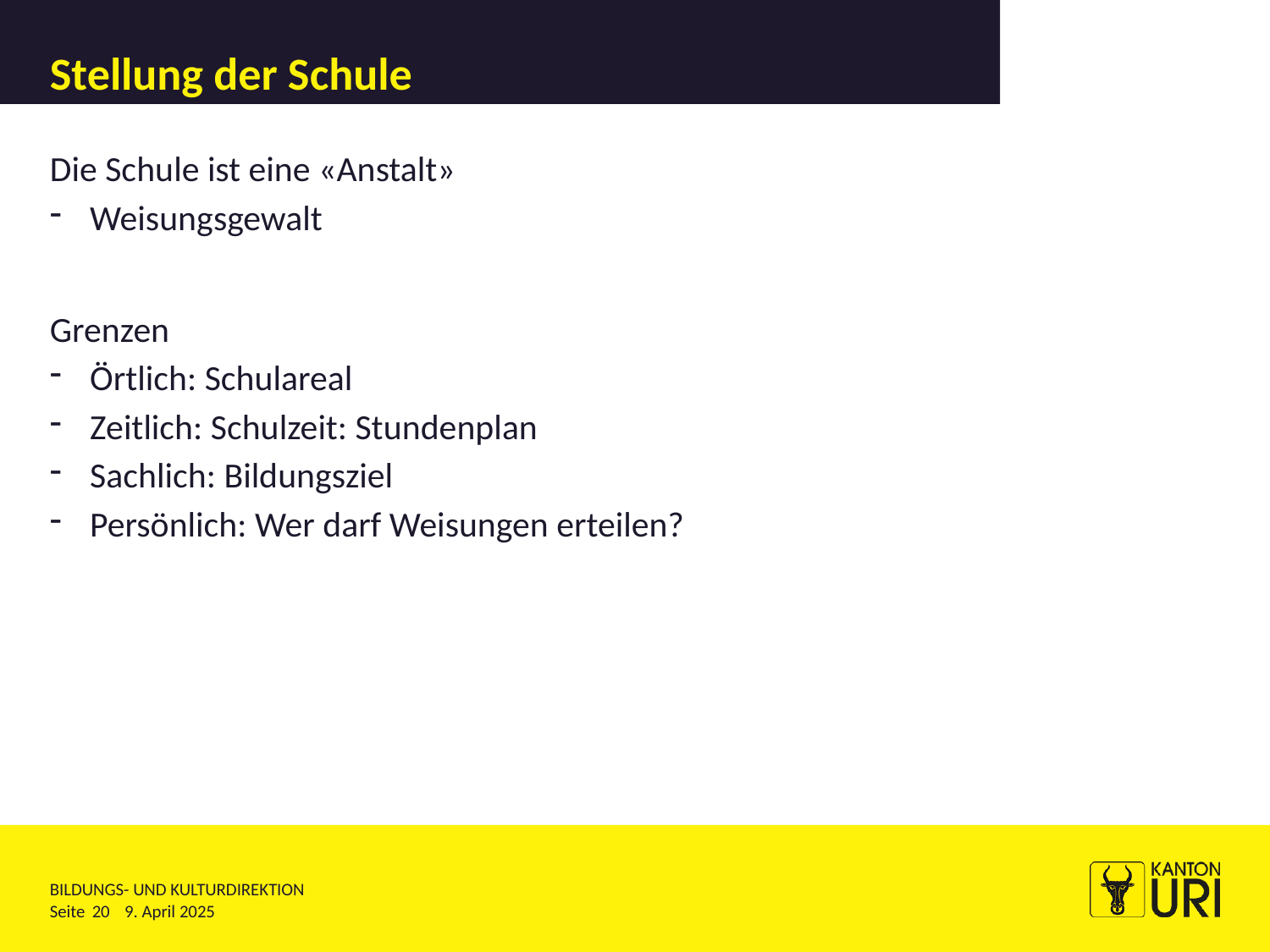

# Stellung der Schule

Die Schule ist eine «Anstalt»
Weisungsgewalt

Grenzen
Örtlich: Schulareal
Zeitlich: Schulzeit: Stundenplan
Sachlich: Bildungsziel
Persönlich: Wer darf Weisungen erteilen?
20